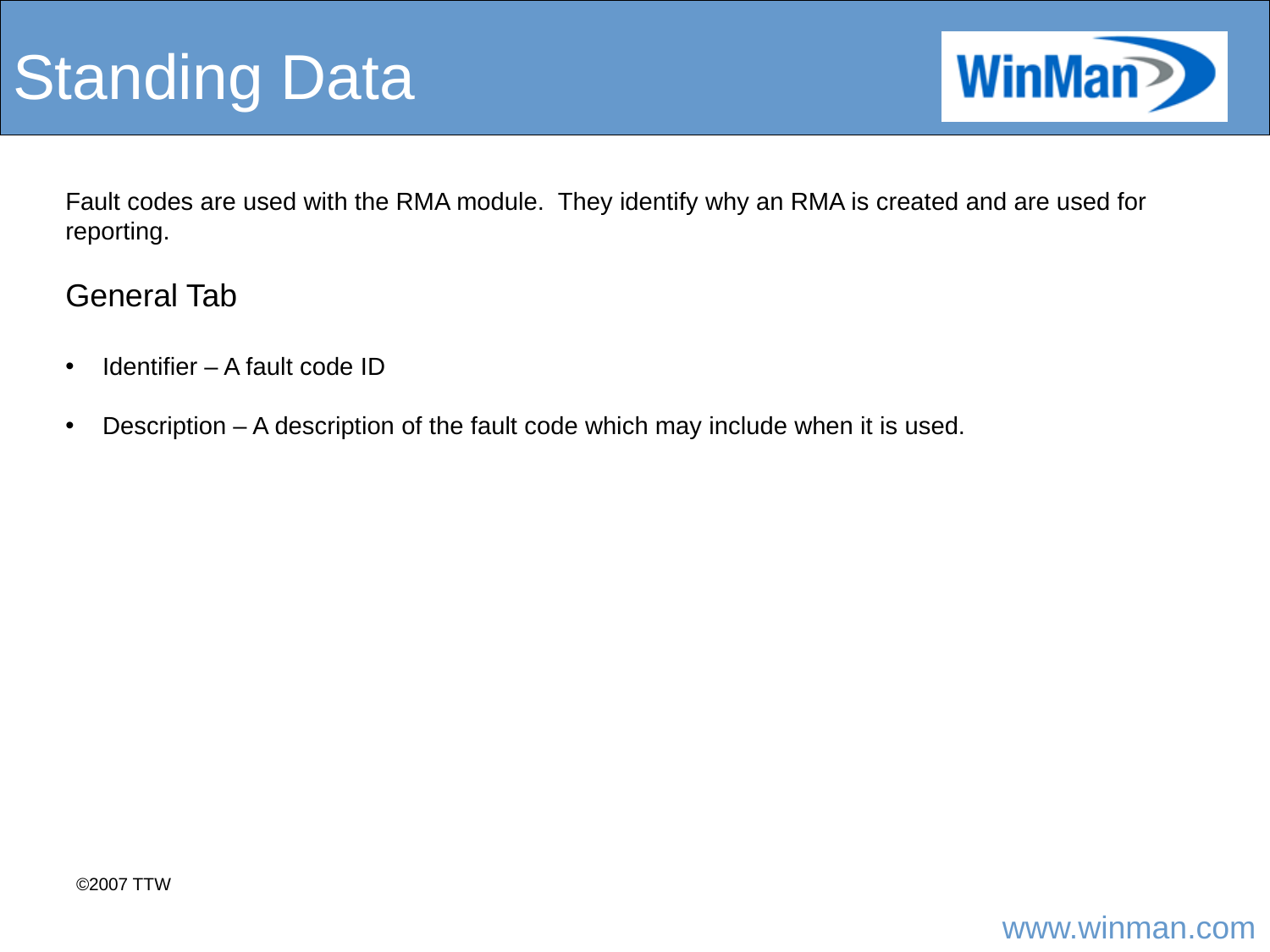

# Standing Data
Fault codes are used with the RMA module.  They identify why an RMA is created and are used for reporting.

General Tab

 Identifier – A fault code ID

 Description – A description of the fault code which may include when it is used.
©2007 TTW